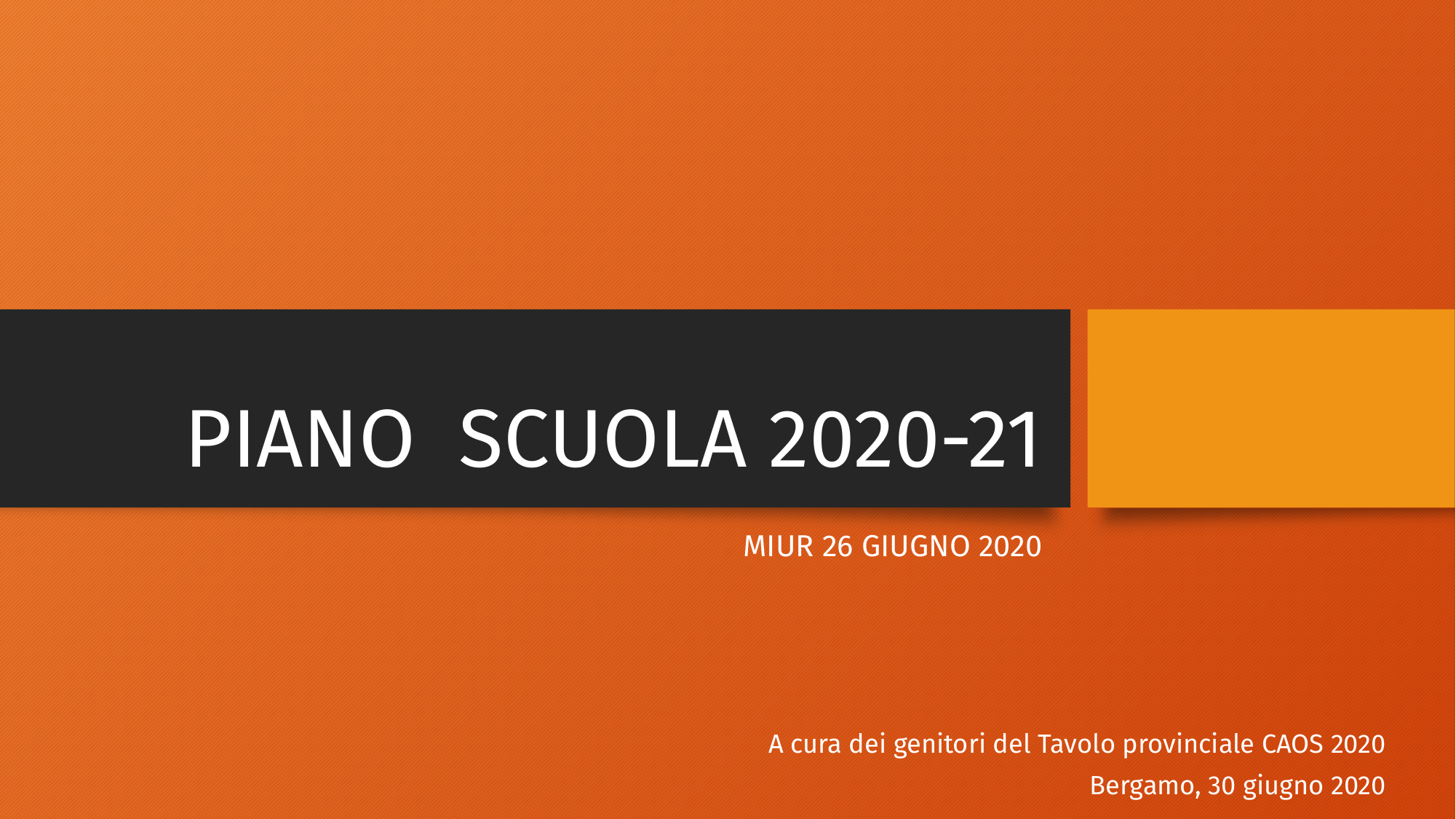

# PIANO  SCUOLA 2020-21
MIUR 26 GIUGNO 2020
A cura dei genitori del Tavolo provinciale CAOS 2020
Bergamo, 30 giugno 2020